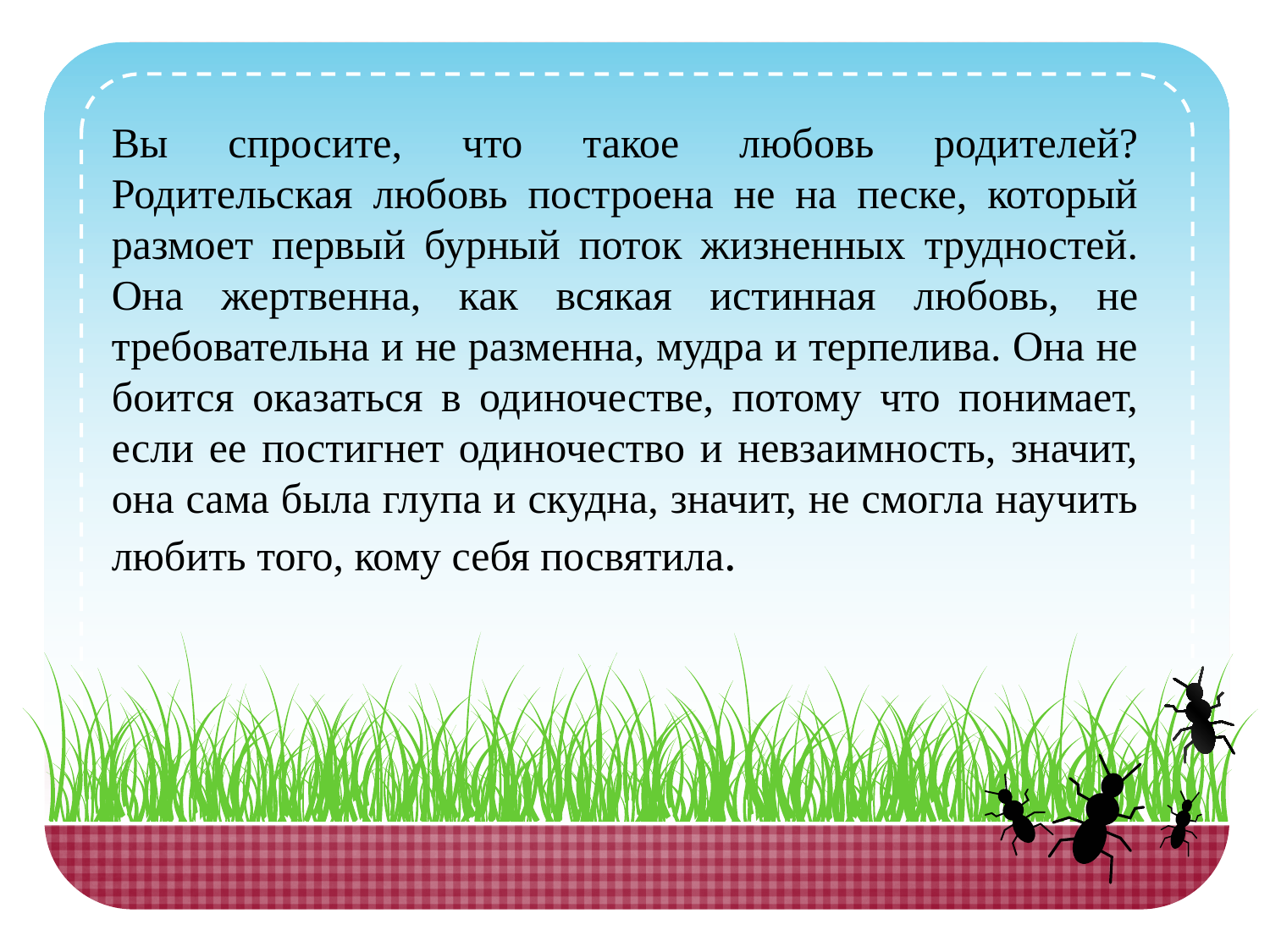

Вы спросите, что такое любовь родителей? Родительская любовь построена не на песке, который размоет первый бурный поток жизненных трудностей. Она жертвенна, как всякая истинная любовь, не требовательна и не разменна, мудра и терпелива. Она не боится оказаться в одиночестве, потому что понимает, если ее постигнет одиночество и невзаимность, значит, она сама была глупа и скудна, значит, не смогла научить любить того, кому себя посвятила.